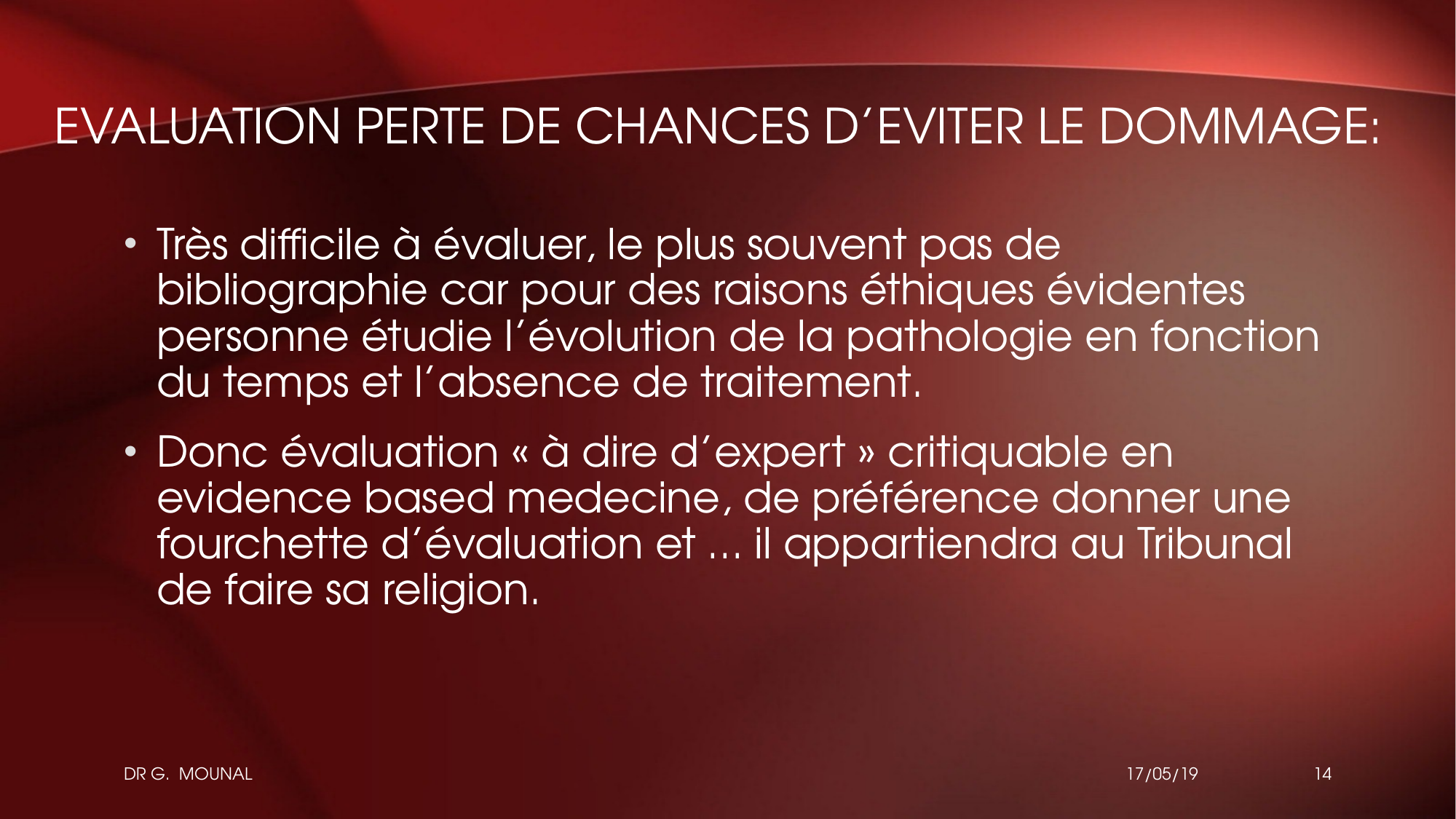

# EVALUATION PERTE DE CHANCES d’eviter le dommage:
Très difficile à évaluer, le plus souvent pas de bibliographie car pour des raisons éthiques évidentes personne étudie l’évolution de la pathologie en fonction du temps et l’absence de traitement.
Donc évaluation « à dire d’expert » critiquable en evidence based medecine, de préférence donner une fourchette d’évaluation et … il appartiendra au Tribunal de faire sa religion.
DR G.  MOUNAL
17/05/19
14